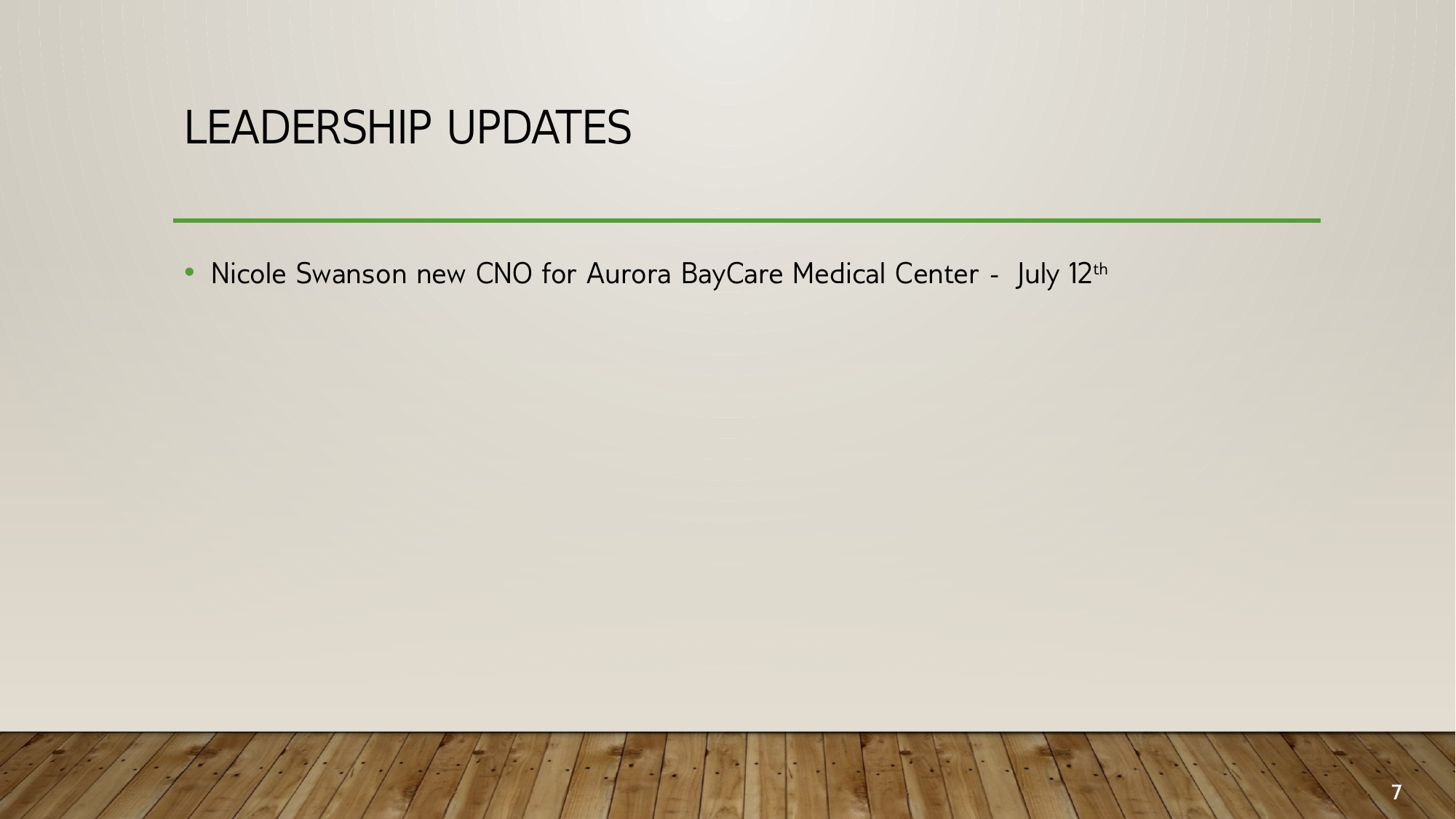

# Leadership updates
Nicole Swanson new CNO for Aurora BayCare Medical Center -  July 12th
7